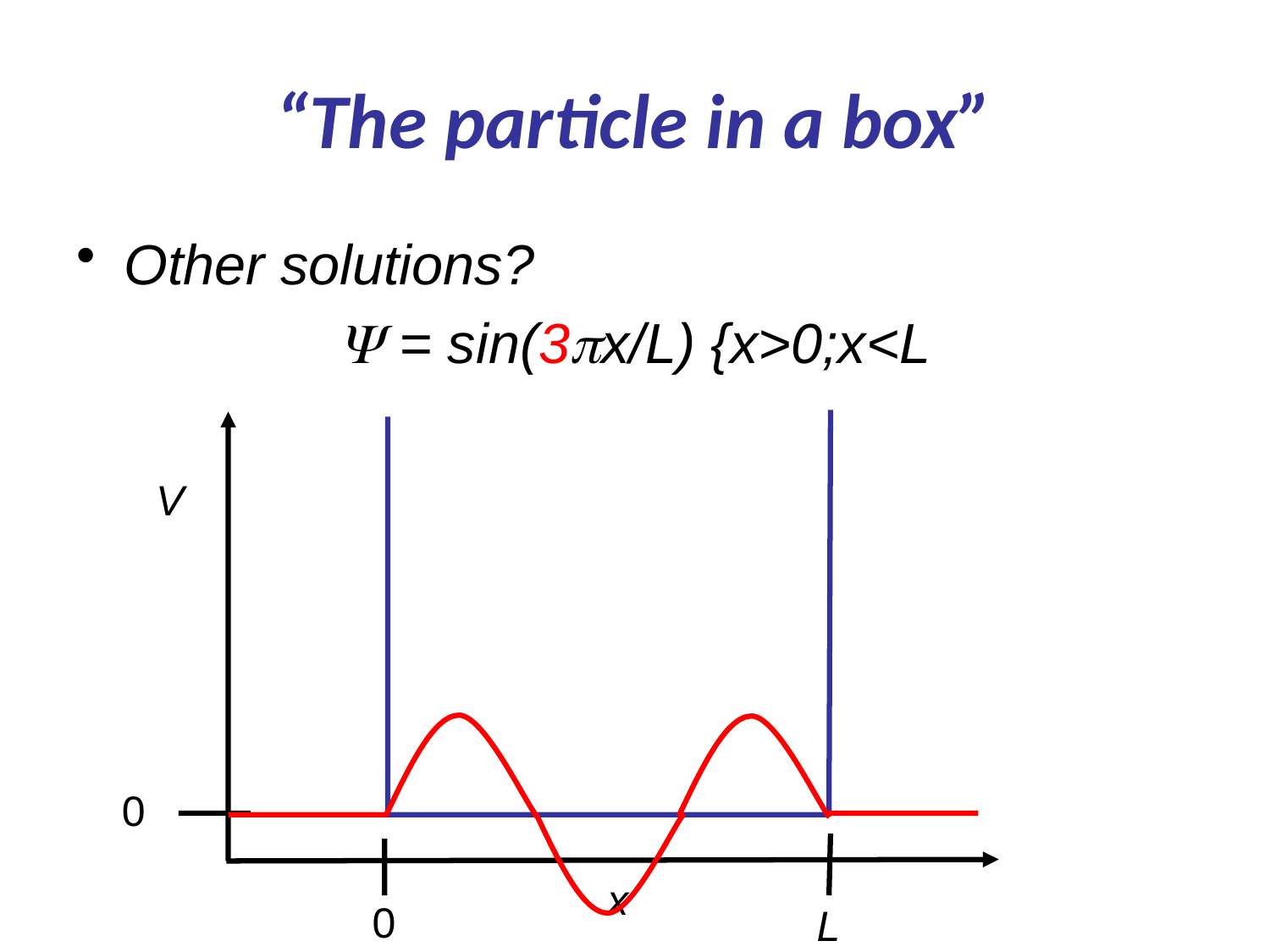

# “The particle in a box”
Other solutions?
Ψ = sin(3πx/L) {x>0;x<L

V

0

x
0
L